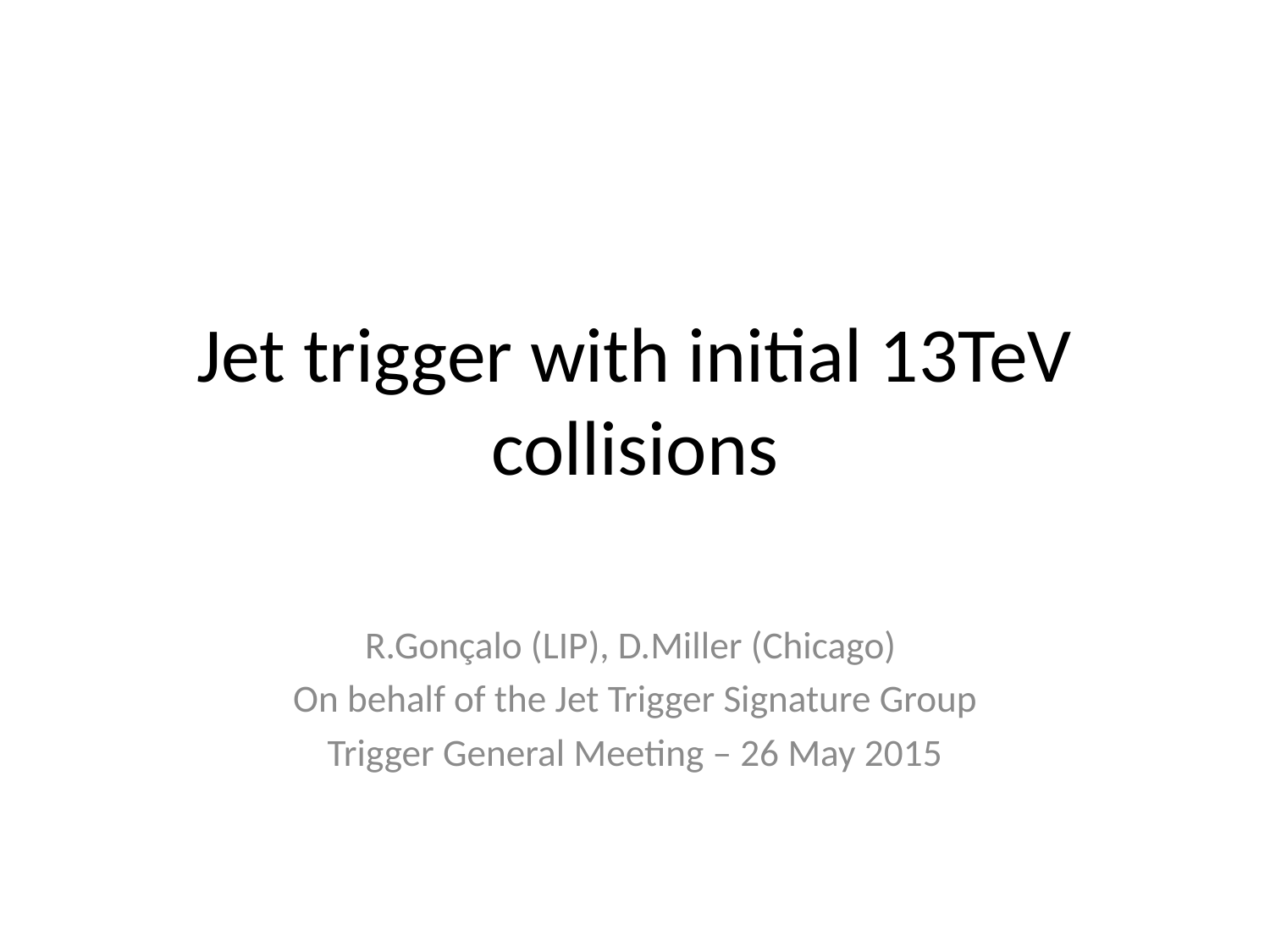

# Jet trigger with initial 13TeV collisions
R.Gonçalo (LIP), D.Miller (Chicago)
On behalf of the Jet Trigger Signature Group
Trigger General Meeting – 26 May 2015